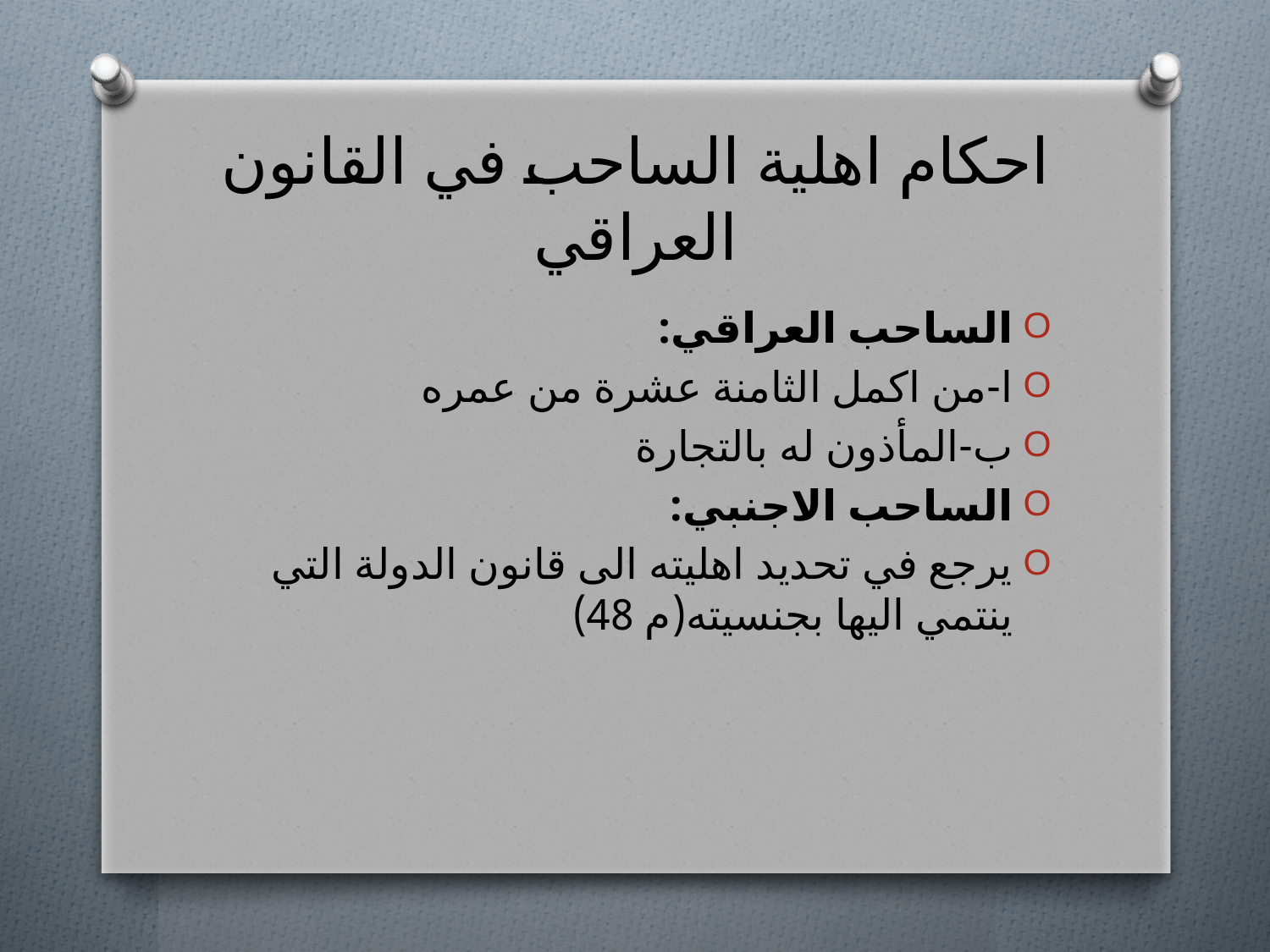

# احكام اهلية الساحب في القانون العراقي
الساحب العراقي:
ا-من اكمل الثامنة عشرة من عمره
ب-المأذون له بالتجارة
الساحب الاجنبي:
يرجع في تحديد اهليته الى قانون الدولة التي ينتمي اليها بجنسيته(م 48)